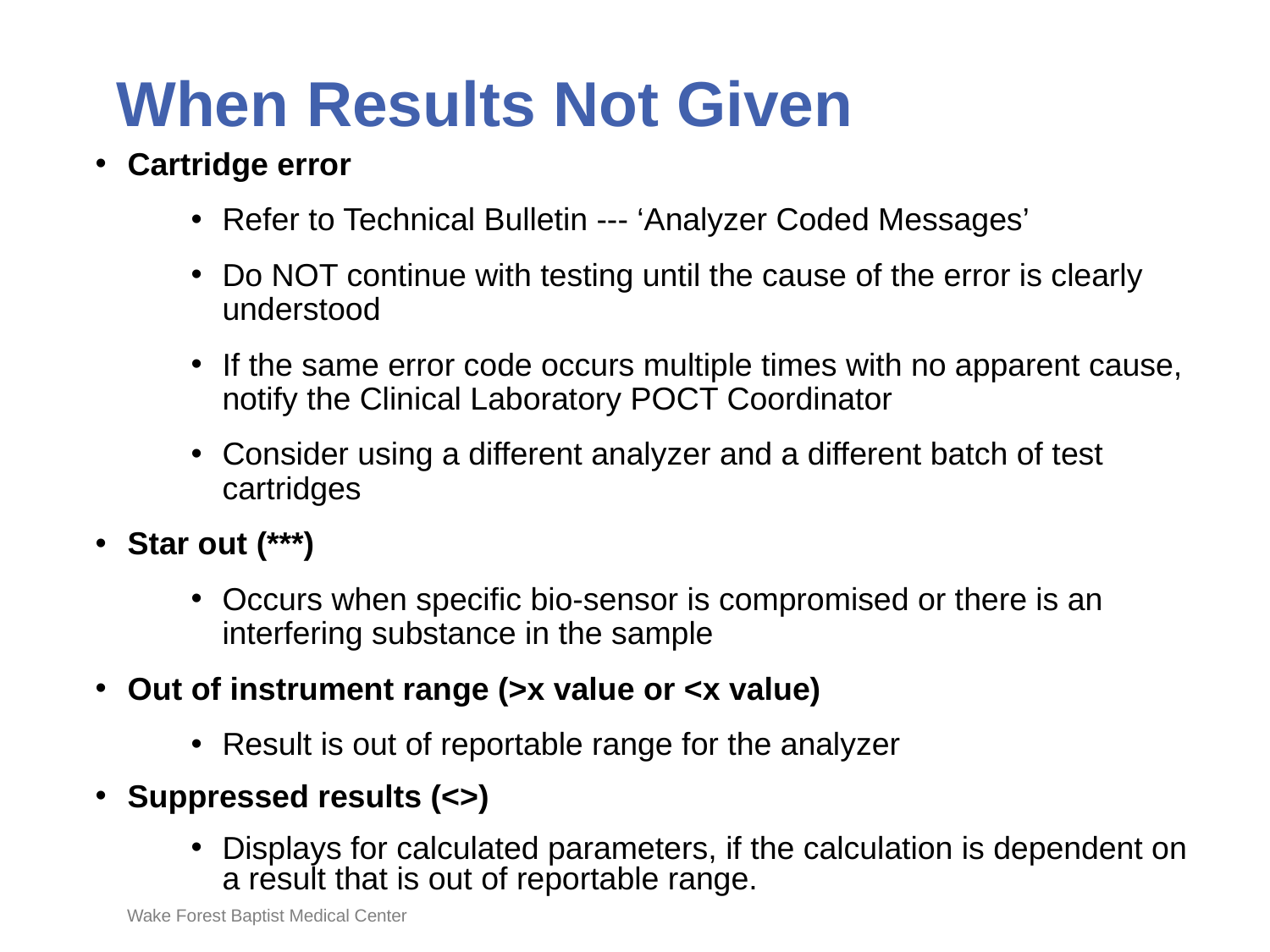

# When Results Not Given
Cartridge error
Refer to Technical Bulletin --- ‘Analyzer Coded Messages’
Do NOT continue with testing until the cause of the error is clearly understood
If the same error code occurs multiple times with no apparent cause, notify the Clinical Laboratory POCT Coordinator
Consider using a different analyzer and a different batch of test cartridges
Star out (***)
Occurs when specific bio-sensor is compromised or there is an interfering substance in the sample
Out of instrument range (>x value or <x value)
Result is out of reportable range for the analyzer
Suppressed results (<>)
Displays for calculated parameters, if the calculation is dependent on a result that is out of reportable range.